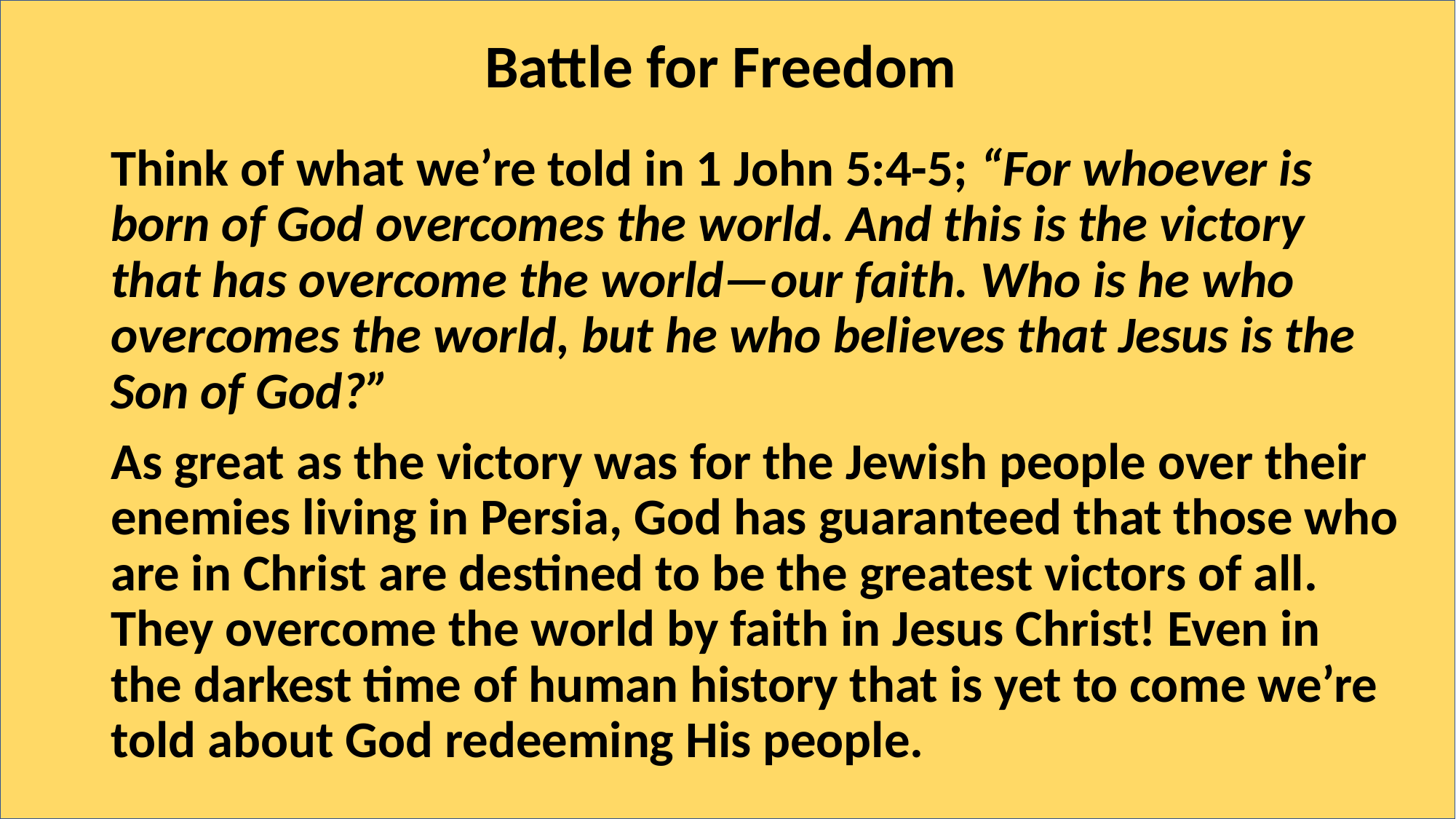

# Battle for Freedom
Think of what we’re told in 1 John 5:4-5; “For whoever is born of God overcomes the world. And this is the victory that has overcome the world—our faith. Who is he who overcomes the world, but he who believes that Jesus is the Son of God?”
As great as the victory was for the Jewish people over their enemies living in Persia, God has guaranteed that those who are in Christ are destined to be the greatest victors of all. They overcome the world by faith in Jesus Christ! Even in the darkest time of human history that is yet to come we’re told about God redeeming His people.